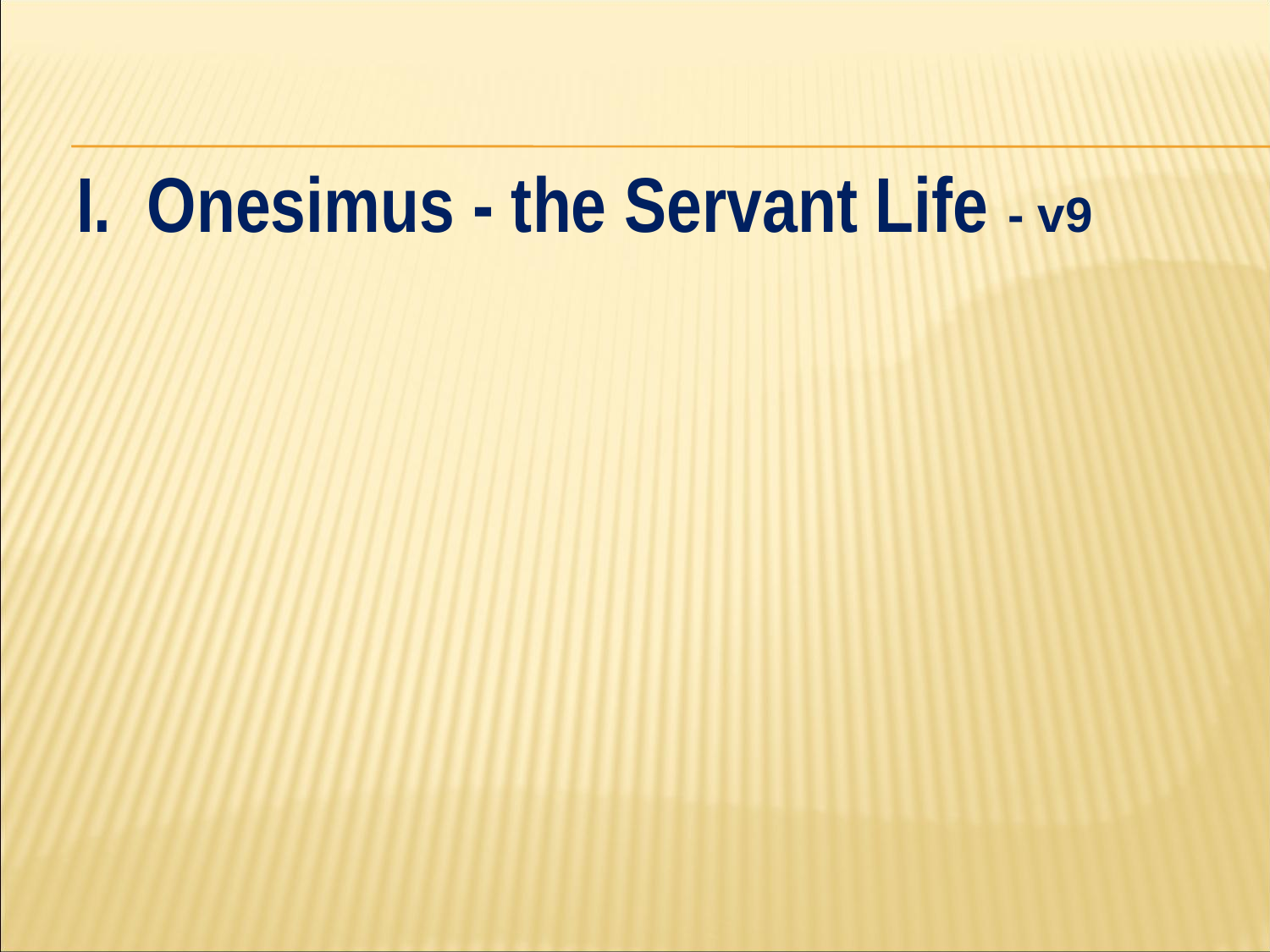

#
I.  Onesimus - the Servant Life - v9